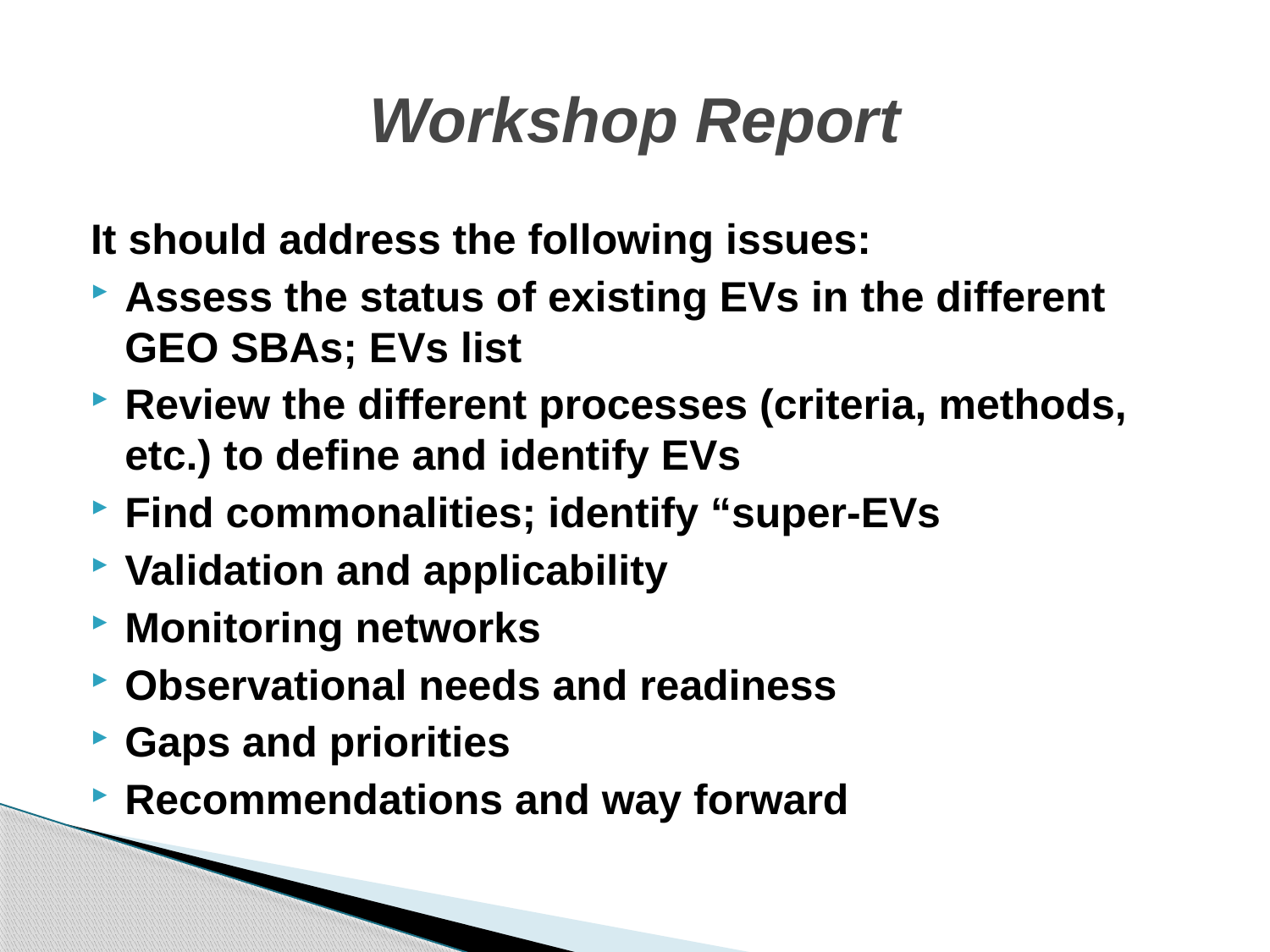

# Workshop Report
It should address the following issues:
Assess the status of existing EVs in the different GEO SBAs; EVs list
Review the different processes (criteria, methods, etc.) to define and identify EVs
Find commonalities; identify “super-EVs
Validation and applicability
Monitoring networks
Observational needs and readiness
Gaps and priorities
Recommendations and way forward